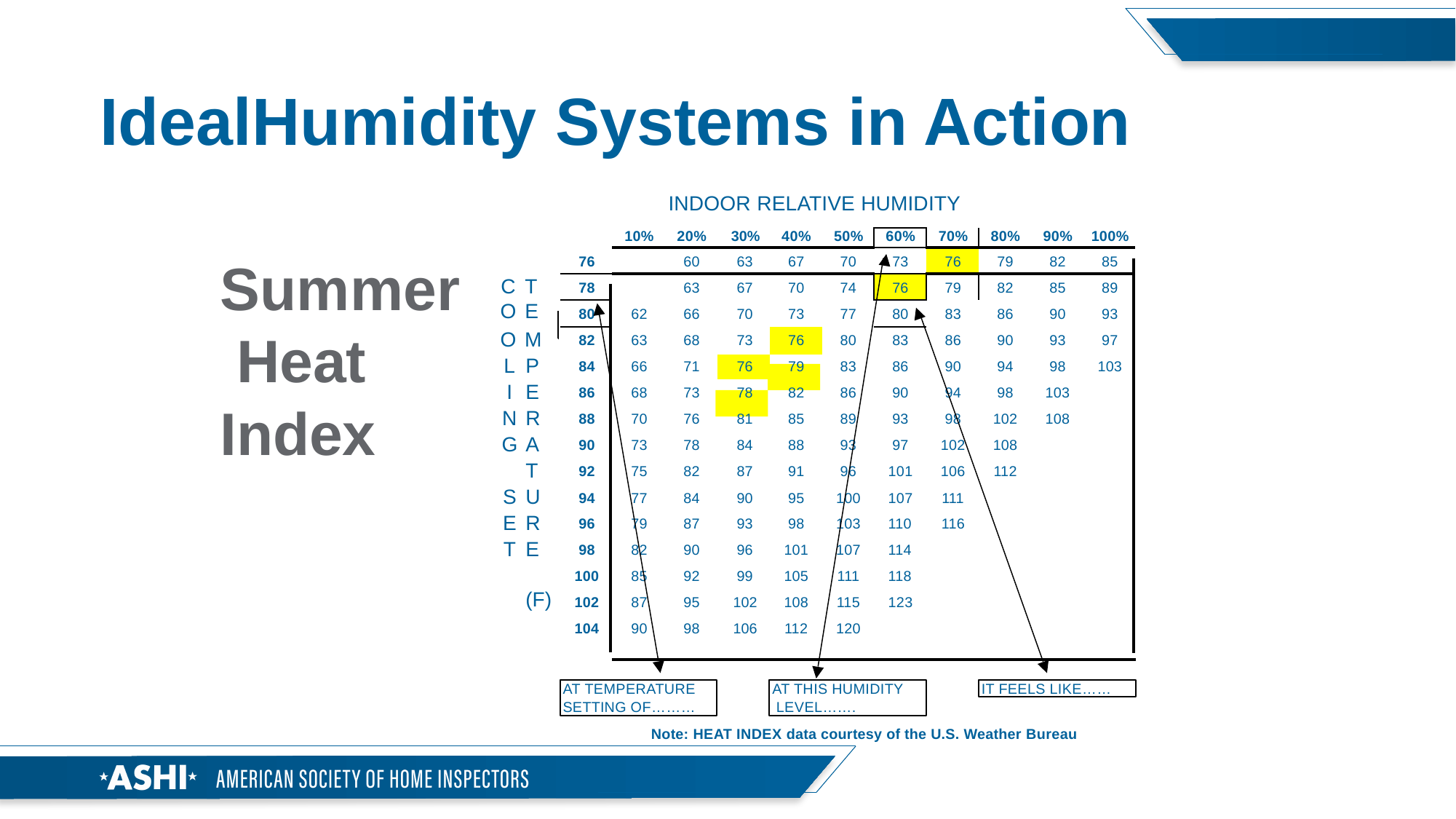

# IdealHumidity Systems in Action
INDOOR RELATIVE HUMIDITY
|  |  |  | 10% | 20% | 30% | 40% | 50% | 60% | 70% | 80% | 90% | 100% |
| --- | --- | --- | --- | --- | --- | --- | --- | --- | --- | --- | --- | --- |
|  |  | 76 |  | 60 | 63 | 67 | 70 | 73 | 76 | 79 | 82 | 85 |
| C T |  | 78 |  | 63 | 67 | 70 | 74 | 76 | 79 | 82 | 85 | 89 |
| O E |  | 80 | 62 | 66 | 70 | 73 | 77 | 80 | 83 | 86 | 90 | 93 |
| O M |  | 82 | 63 | 68 | 73 | 76 | 80 | 83 | 86 | 90 | 93 | 97 |
| L | P | 84 | 66 | 71 | 76 | 79 | 83 | 86 | 90 | 94 | 98 | 103 |
| I | E | 86 | 68 | 73 | 78 | 82 | 86 | 90 | 94 | 98 | 103 |  |
| N | R | 88 | 70 | 76 | 81 | 85 | 89 | 93 | 98 | 102 | 108 |  |
| G | A | 90 | 73 | 78 | 84 | 88 | 93 | 97 | 102 | 108 |  |  |
|  | T | 92 | 75 | 82 | 87 | 91 | 96 | 101 | 106 | 112 |  |  |
| S | U | 94 | 77 | 84 | 90 | 95 | 100 | 107 | 111 |  |  |  |
| E | R | 96 | 79 | 87 | 93 | 98 | 103 | 110 | 116 |  |  |  |
| T | E | 98 | 82 | 90 | 96 | 101 | 107 | 114 |  |  |  |  |
|  |  | 100 | 85 | 92 | 99 | 105 | 111 | 118 |  |  |  |  |
|  | (F) | 102 | 87 | 95 | 102 | 108 | 115 | 123 |  |  |  |  |
|  |  | 104 | 90 | 98 | 106 | 112 | 120 |  |  |  |  |  |
Summer  Heat  Index

AT TEMPERATURE
SETTING OF………
AT THIS HUMIDITY
LEVEL…….
IT FEELS LIKE……
Note: HEAT INDEX data courtesy of the U.S. Weather Bureau